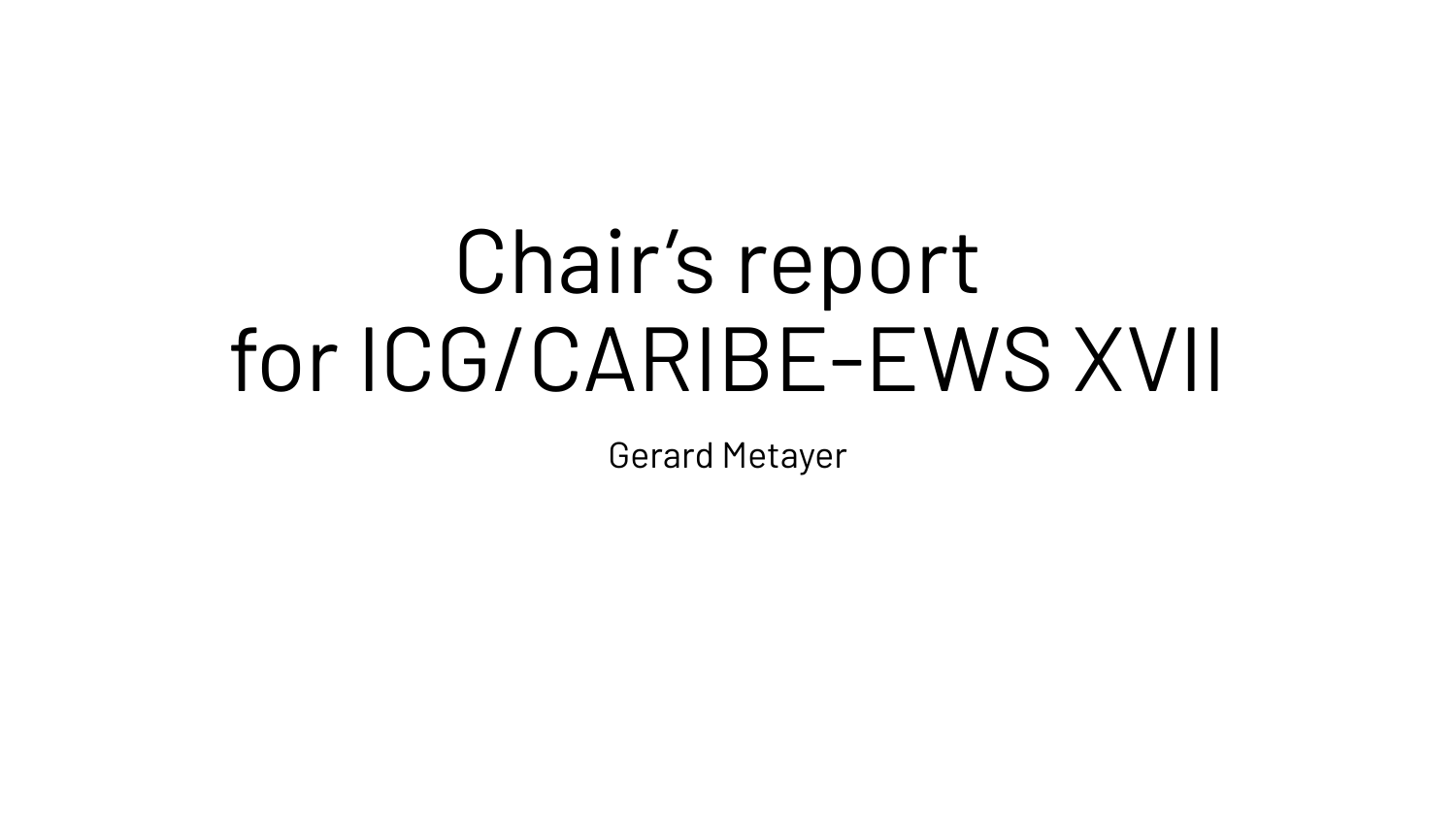

# Chair’s report for ICG/CARIBE-EWS XVII
Gerard Metayer